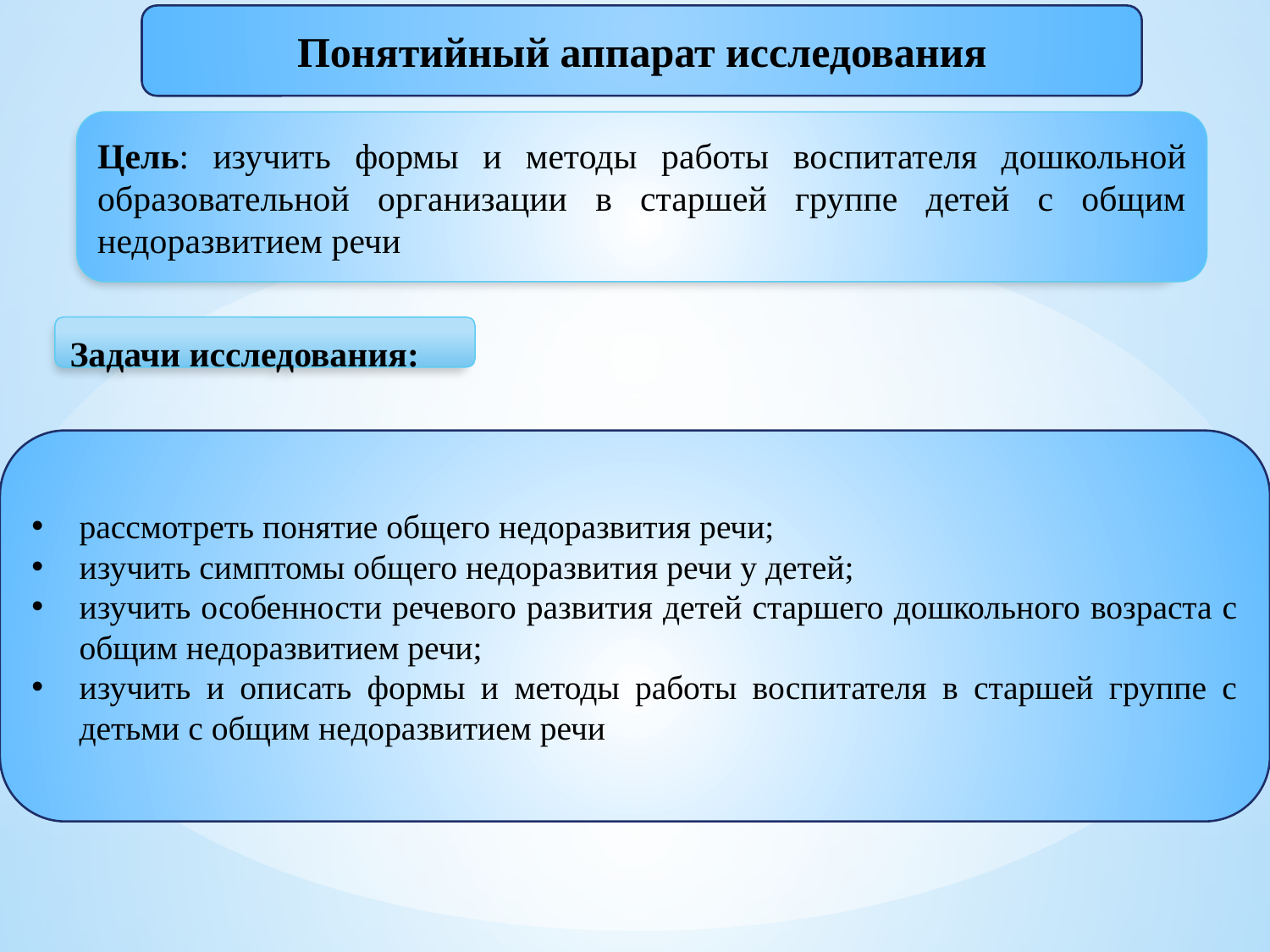

Понятийный аппарат исследования
Цель: изучить формы и методы работы воспитателя дошкольной образовательной организации в старшей группе детей с общим недоразвитием речи
Задачи исследования:
рассмотреть понятие общего недоразвития речи;
изучить симптомы общего недоразвития речи у детей;
изучить особенности речевого развития детей старшего дошкольного возраста с общим недоразвитием речи;
изучить и описать формы и методы работы воспитателя в старшей группе с детьми с общим недоразвитием речи